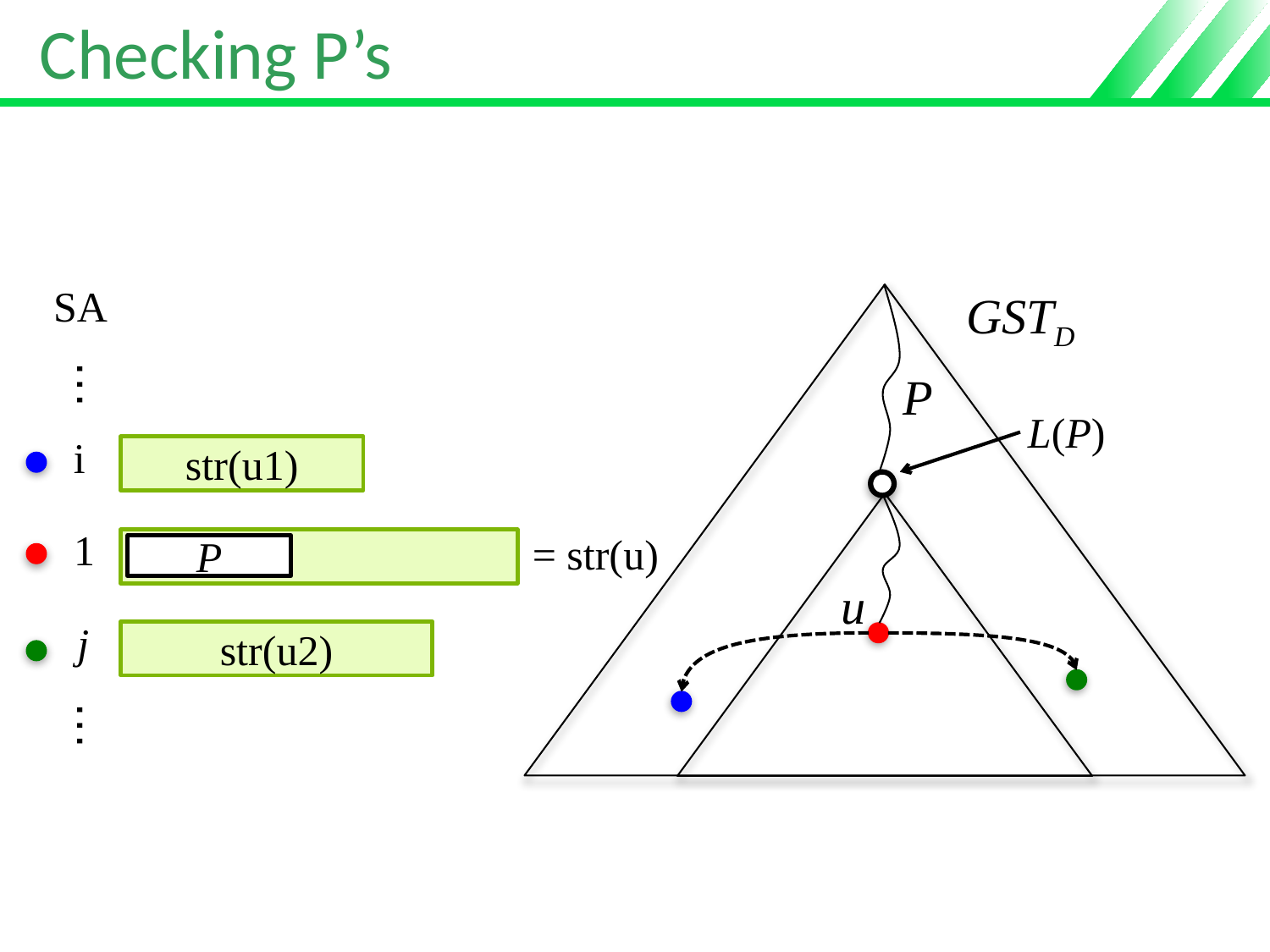

# Checking P’s

SA
…
i
str(u1)
1
= str(u)

P
j
str(u2)
…

GSTD

P
L(P)

u